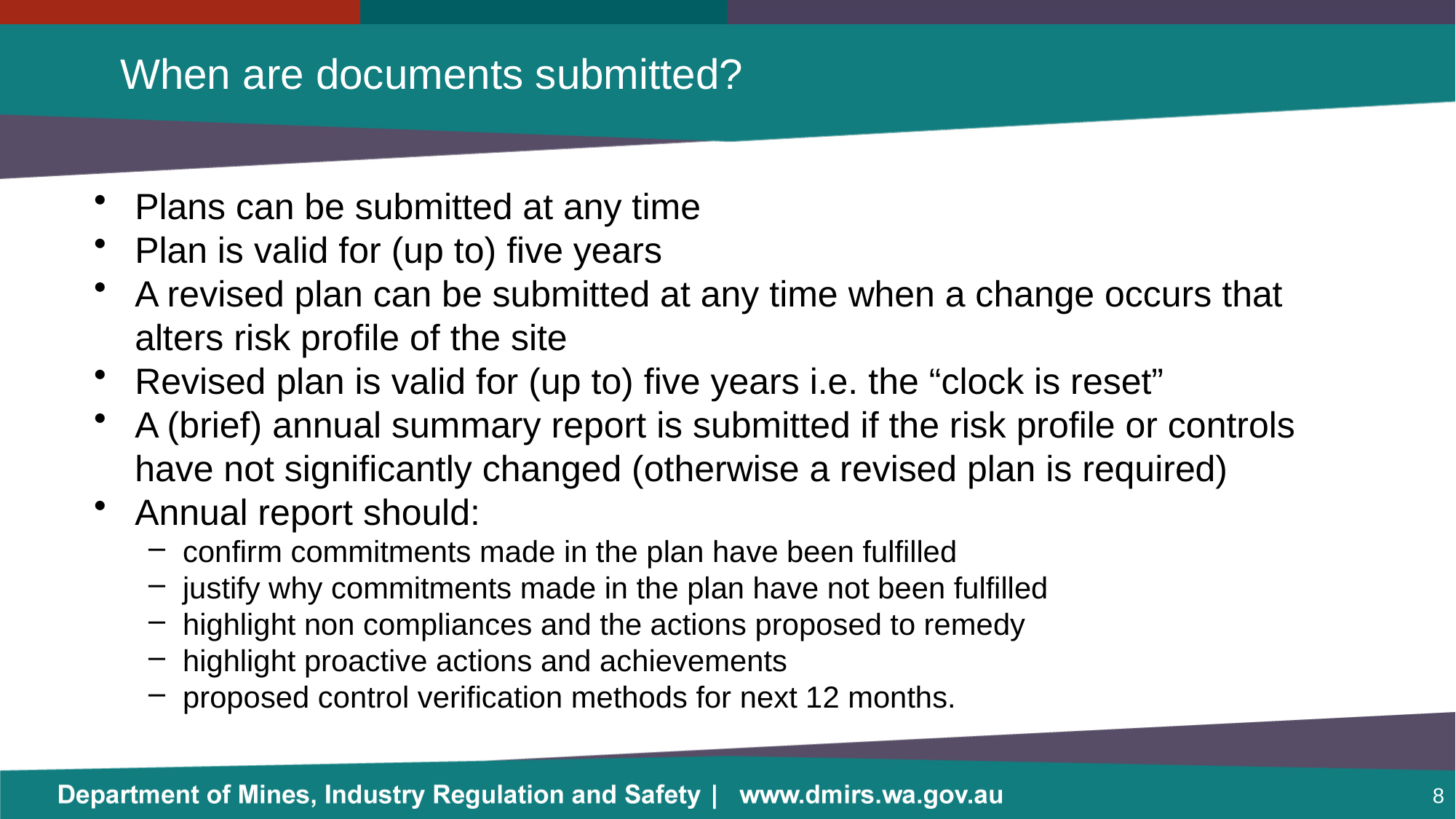

# When are documents submitted?
Plans can be submitted at any time
Plan is valid for (up to) five years
A revised plan can be submitted at any time when a change occurs that alters risk profile of the site
Revised plan is valid for (up to) five years i.e. the “clock is reset”
A (brief) annual summary report is submitted if the risk profile or controls have not significantly changed (otherwise a revised plan is required)
Annual report should:
confirm commitments made in the plan have been fulfilled
justify why commitments made in the plan have not been fulfilled
highlight non compliances and the actions proposed to remedy
highlight proactive actions and achievements
proposed control verification methods for next 12 months.

8